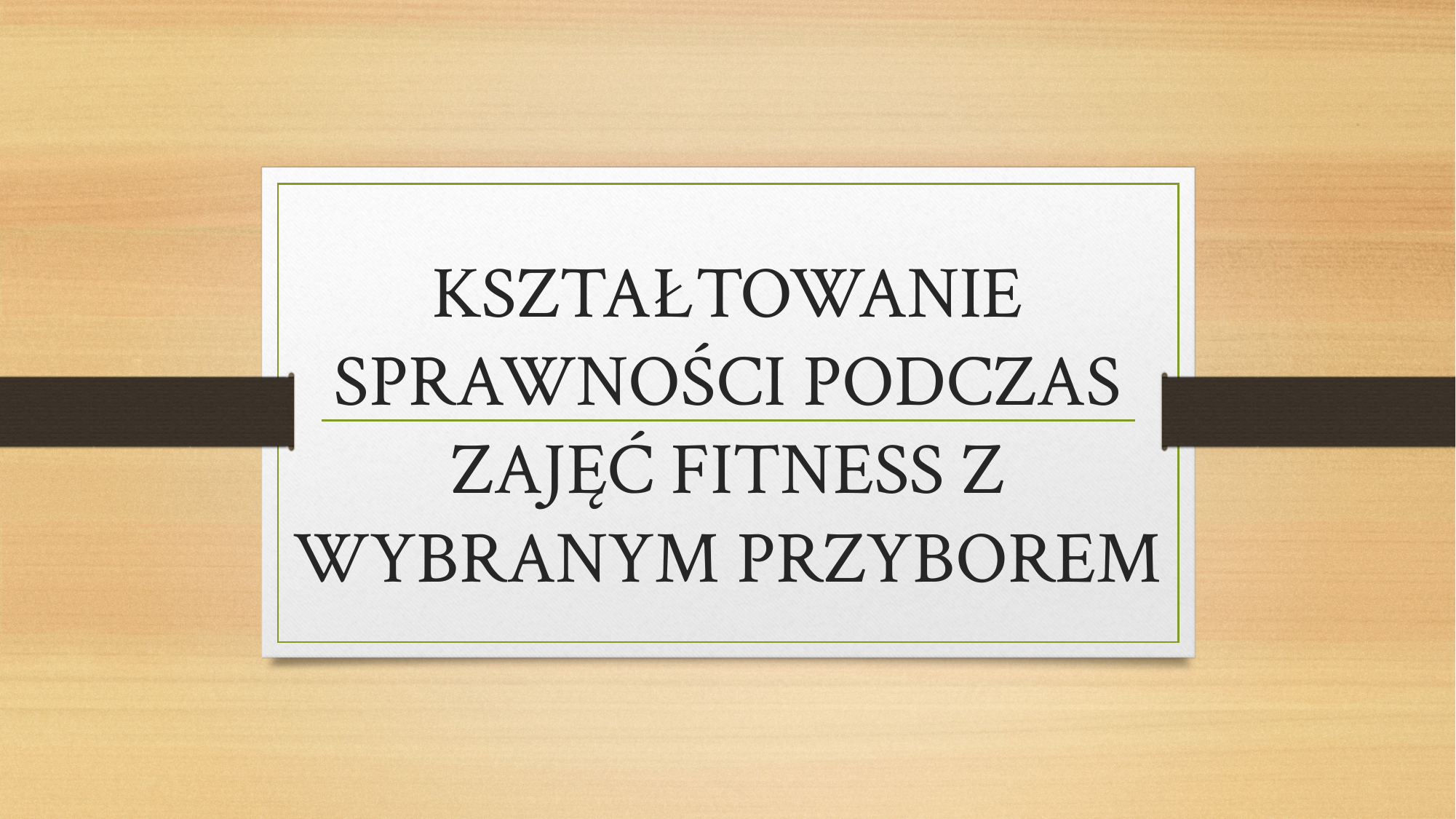

# KSZTAŁTOWANIE SPRAWNOŚCI PODCZAS ZAJĘĆ FITNESS Z WYBRANYM PRZYBOREM